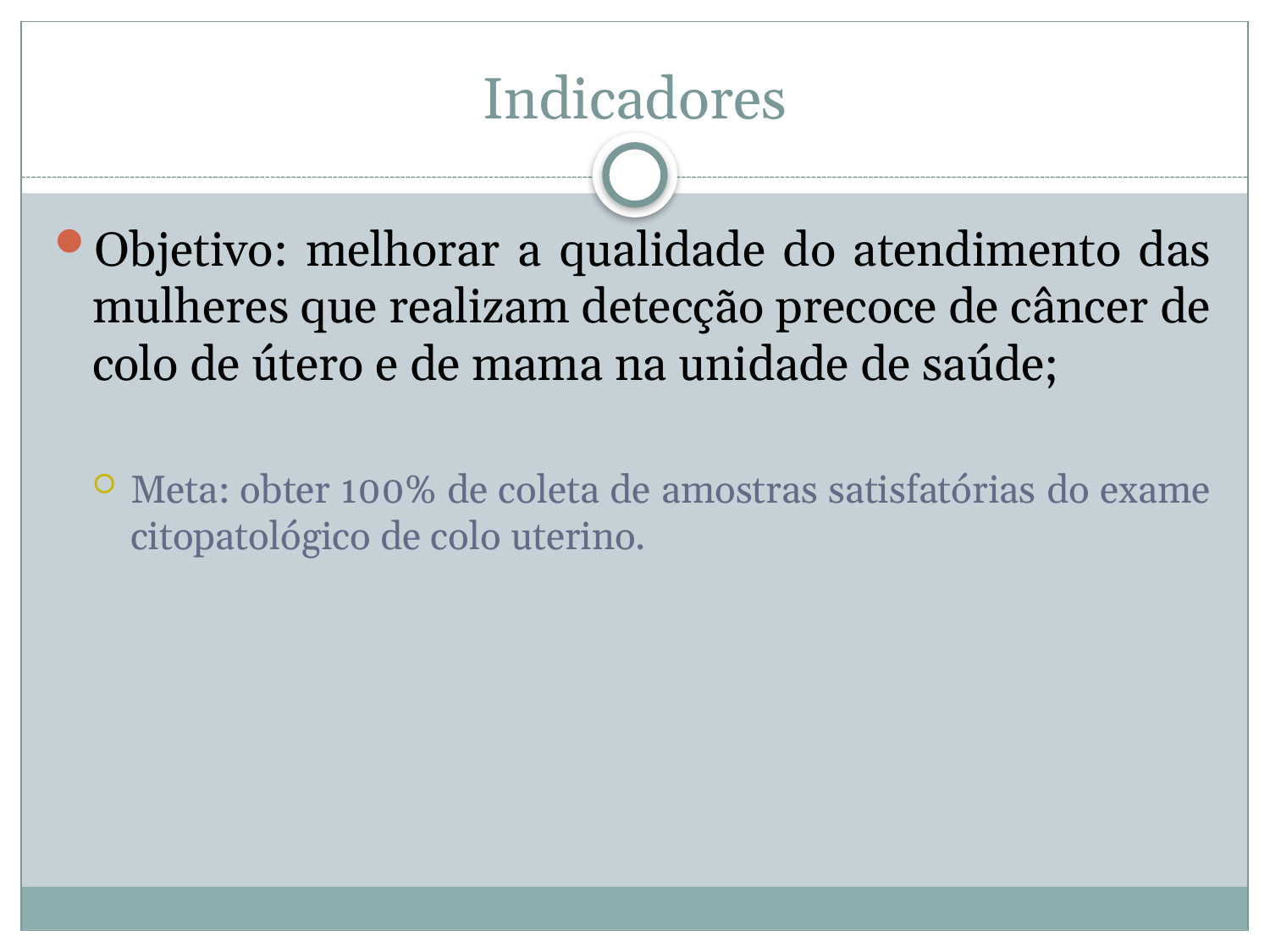

# Indicadores
Objetivo: melhorar a qualidade do atendimento das mulheres que realizam detecção precoce de câncer de colo de útero e de mama na unidade de saúde;

Meta: obter 100% de coleta de amostras satisfatórias do exame citopatológico de colo uterino.